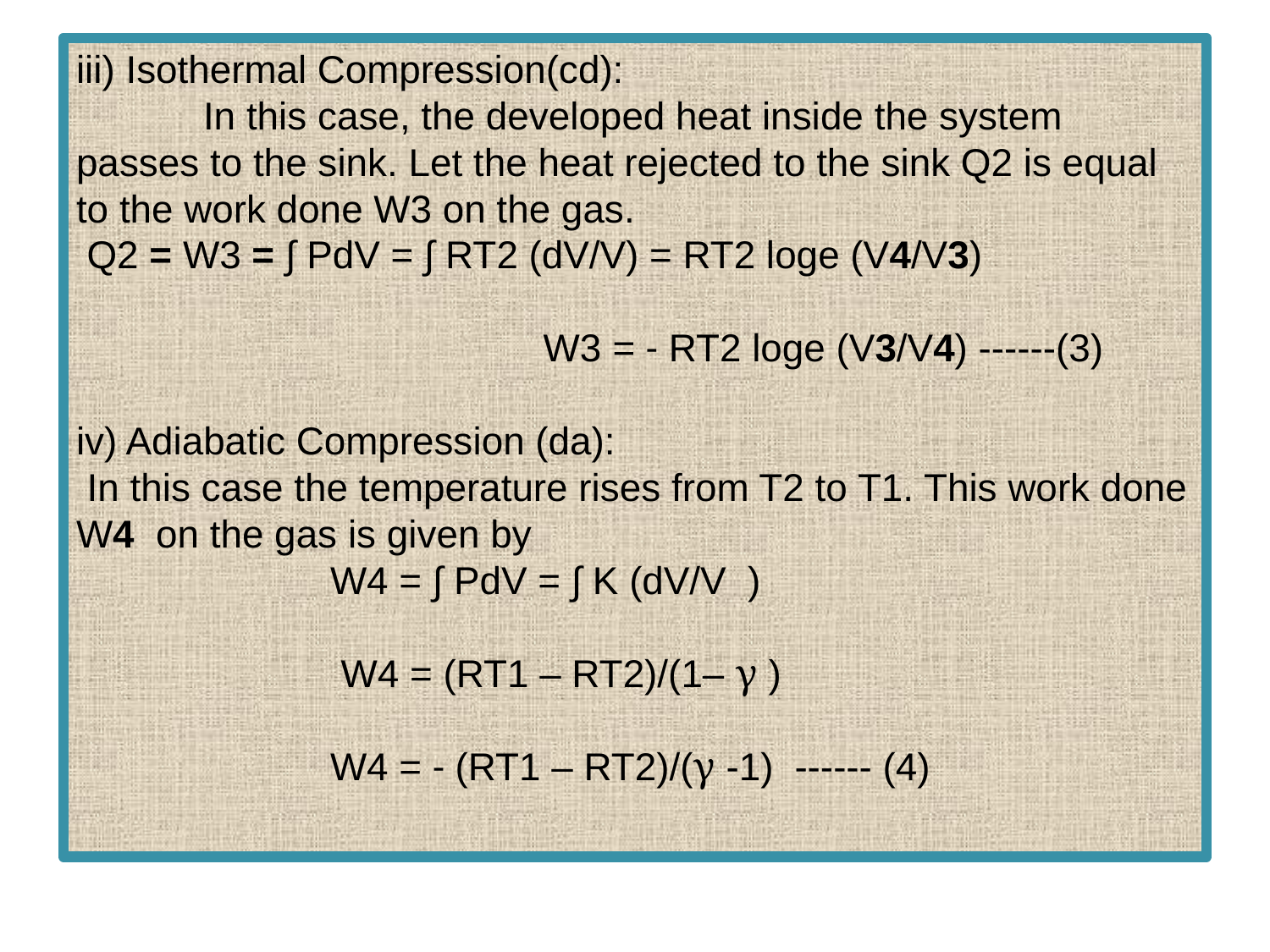

# iii) Isothermal Compression(cd): In this case, the developed heat inside the system passes to the sink. Let the heat rejected to the sink Q2 is equal to the work done W3 on the gas. Q2 = W3 = ∫ PdV = ∫ RT2 (dV/V) = RT2 loge (V4/V3) W3 = - RT2 loge (V3/V4) ------(3) iv) Adiabatic Compression (da): In this case the temperature rises from T2 to T1. This work done W4  on the gas is given by W4 = ∫ PdV = ∫ K (dV/V  ) W4 = (RT1 – RT2)/(1– γ ) W4 = - (RT1 – RT2)/(γ -1)  ------ (4)